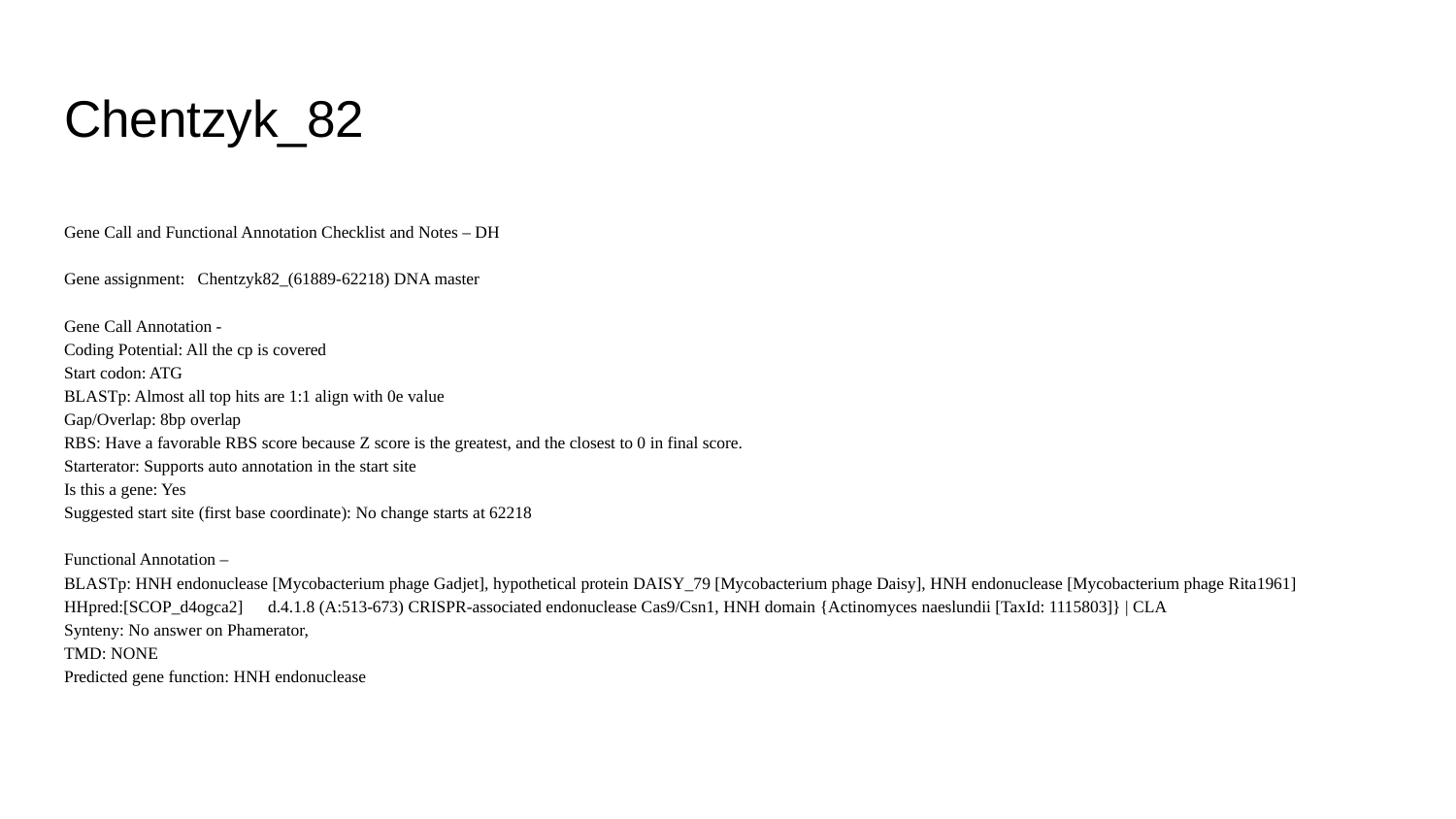

# Chentzyk_82

Gene Call and Functional Annotation Checklist and Notes – DH

Gene assignment:   Chentzyk82_(61889-62218) DNA master

Gene Call Annotation -
Coding Potential: All the cp is covered
Start codon: ATG
BLASTp: Almost all top hits are 1:1 align with 0e value
Gap/Overlap: 8bp overlap
RBS: Have a favorable RBS score because Z score is the greatest, and the closest to 0 in final score.
Starterator: Supports auto annotation in the start site
Is this a gene: Yes
Suggested start site (first base coordinate): No change starts at 62218

Functional Annotation –
BLASTp: HNH endonuclease [Mycobacterium phage Gadjet], hypothetical protein DAISY_79 [Mycobacterium phage Daisy], HNH endonuclease [Mycobacterium phage Rita1961]
HHpred:[SCOP_d4ogca2]	d.4.1.8 (A:513-673) CRISPR-associated endonuclease Cas9/Csn1, HNH domain {Actinomyces naeslundii [TaxId: 1115803]} | CLA
Synteny: No answer on Phamerator,
TMD: NONE
Predicted gene function: HNH endonuclease